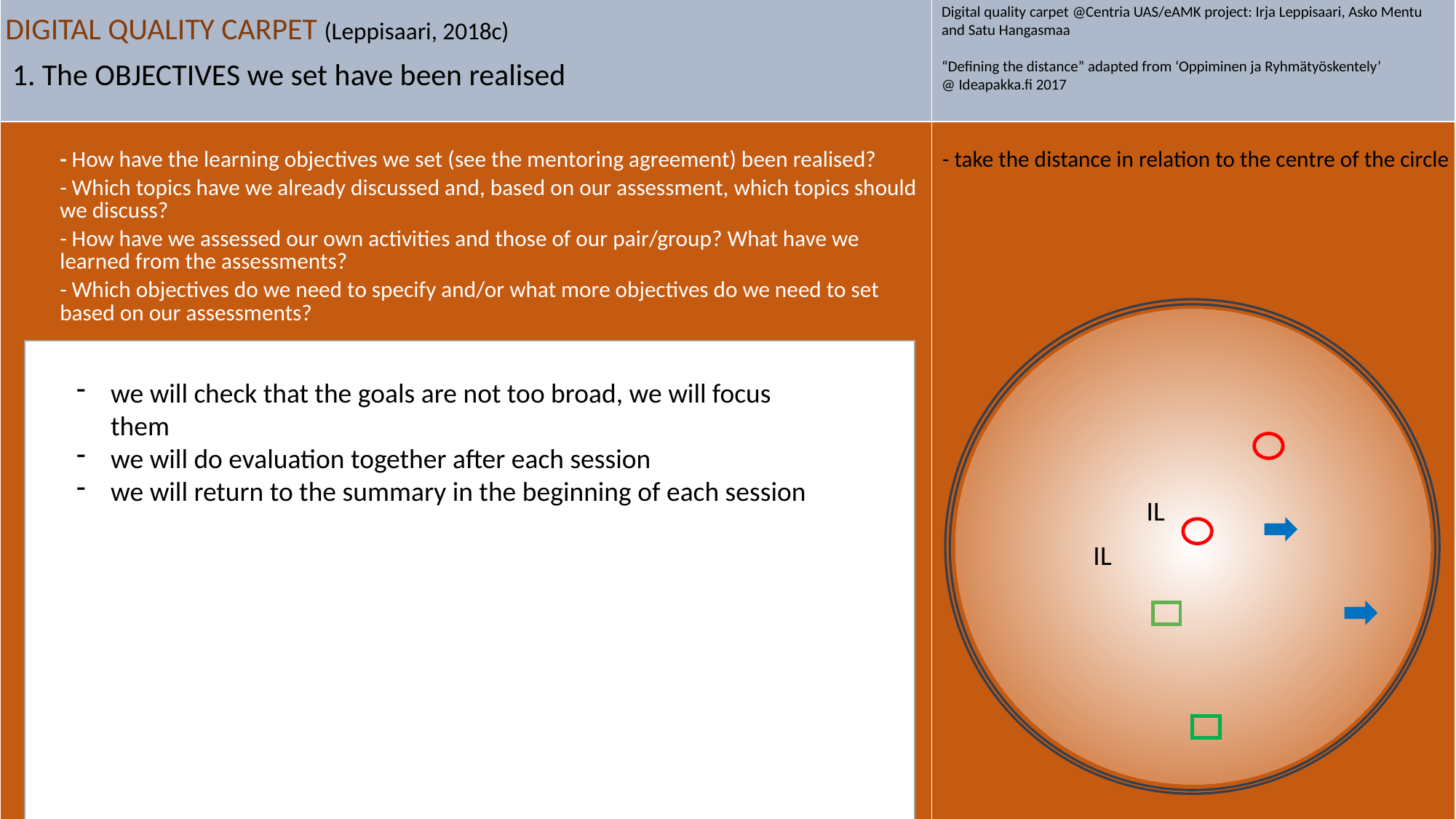

| DIGITAL QUALITY CARPET (Leppisaari, 2018c) 1. The OBJECTIVES we set have been realised |  |
| --- | --- |
| - How have the learning objectives we set (see the mentoring agreement) been realised? - Which topics have we already discussed and, based on our assessment, which topics should we discuss? - How have we assessed our own activities and those of our pair/group? What have we learned from the assessments? - Which objectives do we need to specify and/or what more objectives do we need to set based on our assessments? | - take the distance in relation to the centre of the circle |
Digital quality carpet @Centria UAS/eAMK project: Irja Leppisaari, Asko Mentu
and Satu Hangasmaa
“Defining the distance” adapted from ‘Oppiminen ja Ryhmätyöskentely’
@ Ideapakka.fi 2017
# Arviointimatto

we will check that the goals are not too broad, we will focus them
we will do evaluation together after each session
we will return to the summary in the beginning of each session

IL

IL